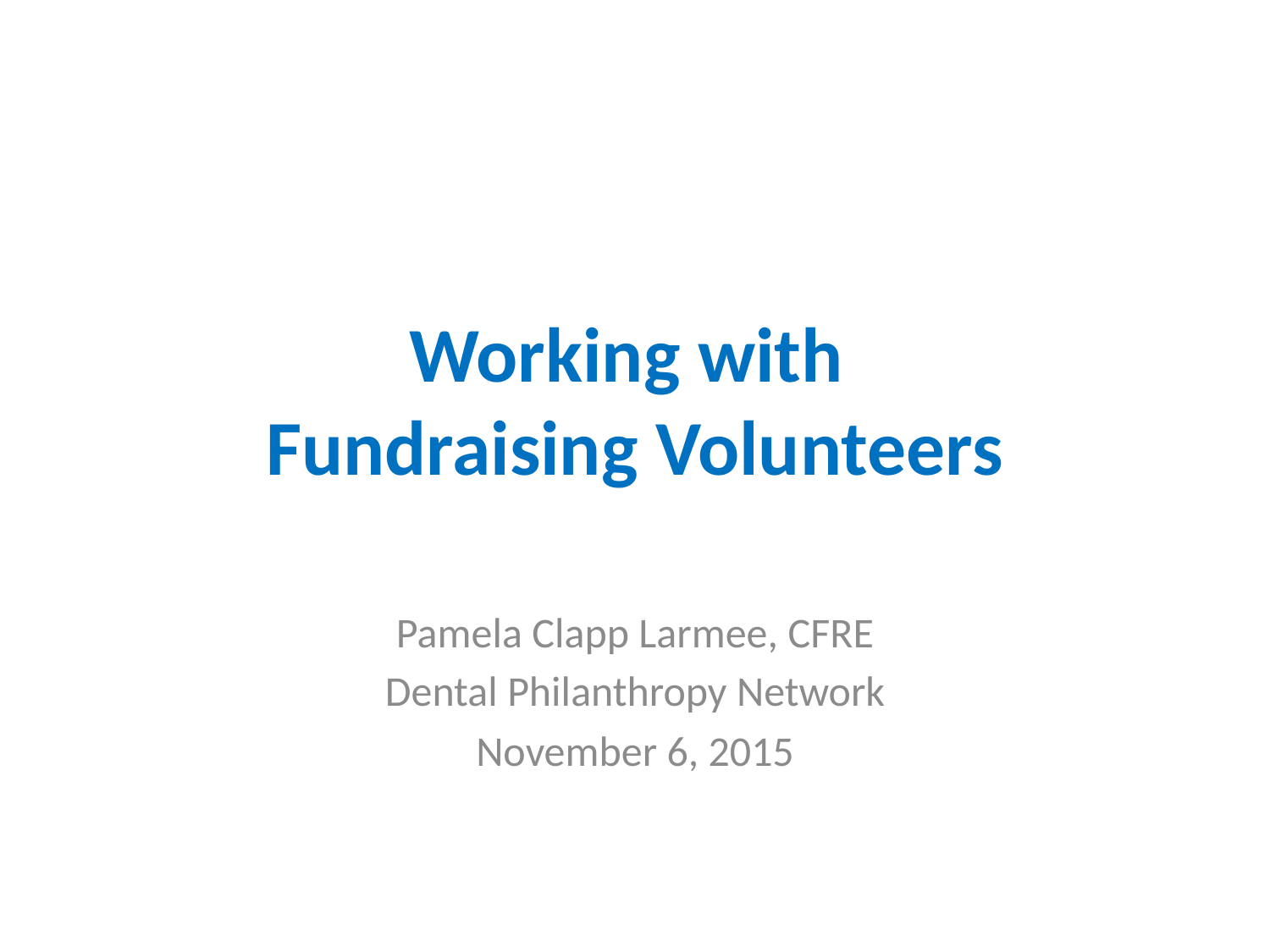

# Working with Fundraising Volunteers

Pamela Clapp Larmee, CFRE
Dental Philanthropy Network
November 6, 2015